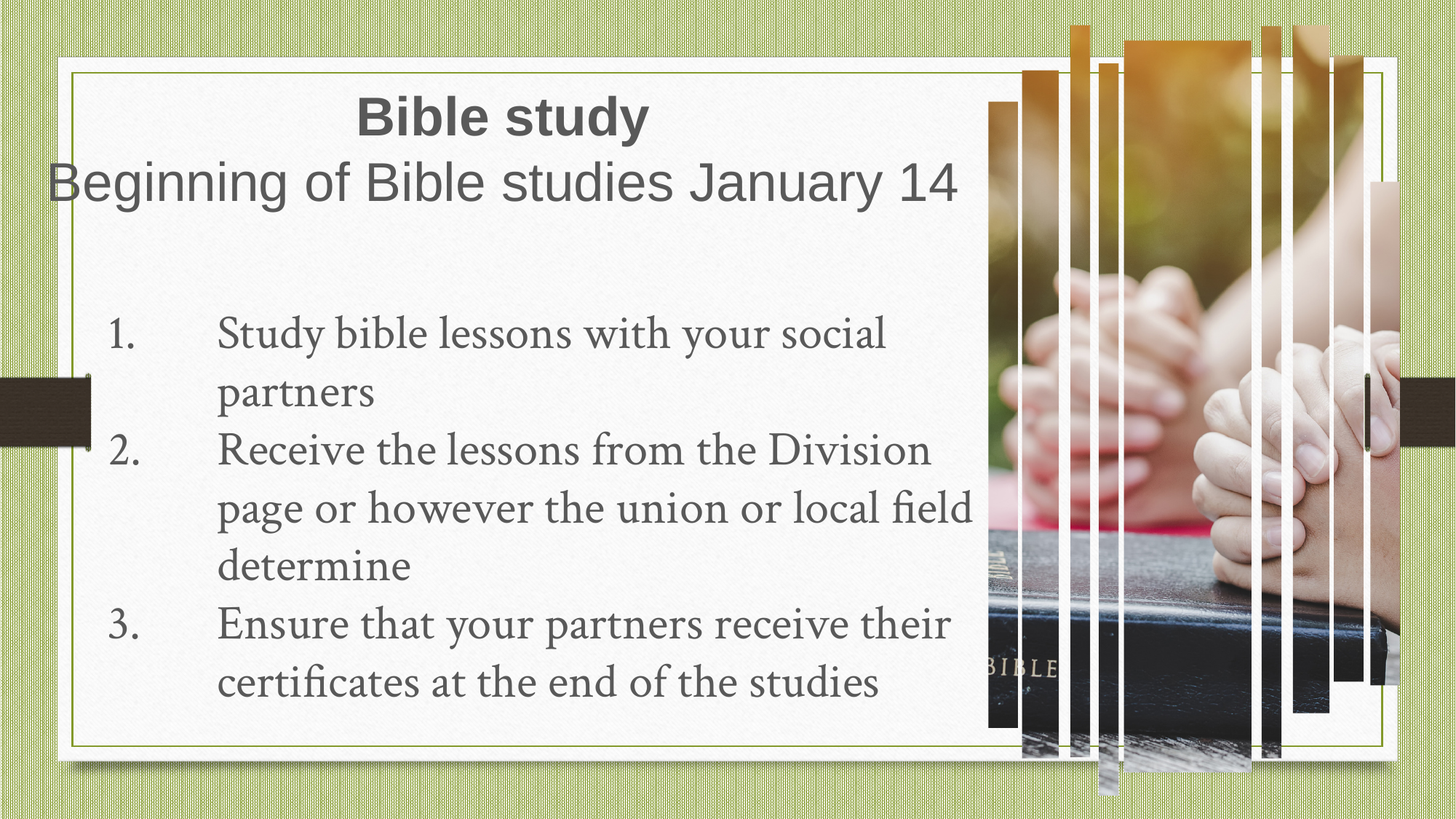

Bible study
Beginning of Bible studies January 14
1. 	Study bible lessons with your social 	partners
2. 	Receive the lessons from the Division 	page or however the union or local field 	determine
3. 	Ensure that your partners receive their 	certificates at the end of the studies